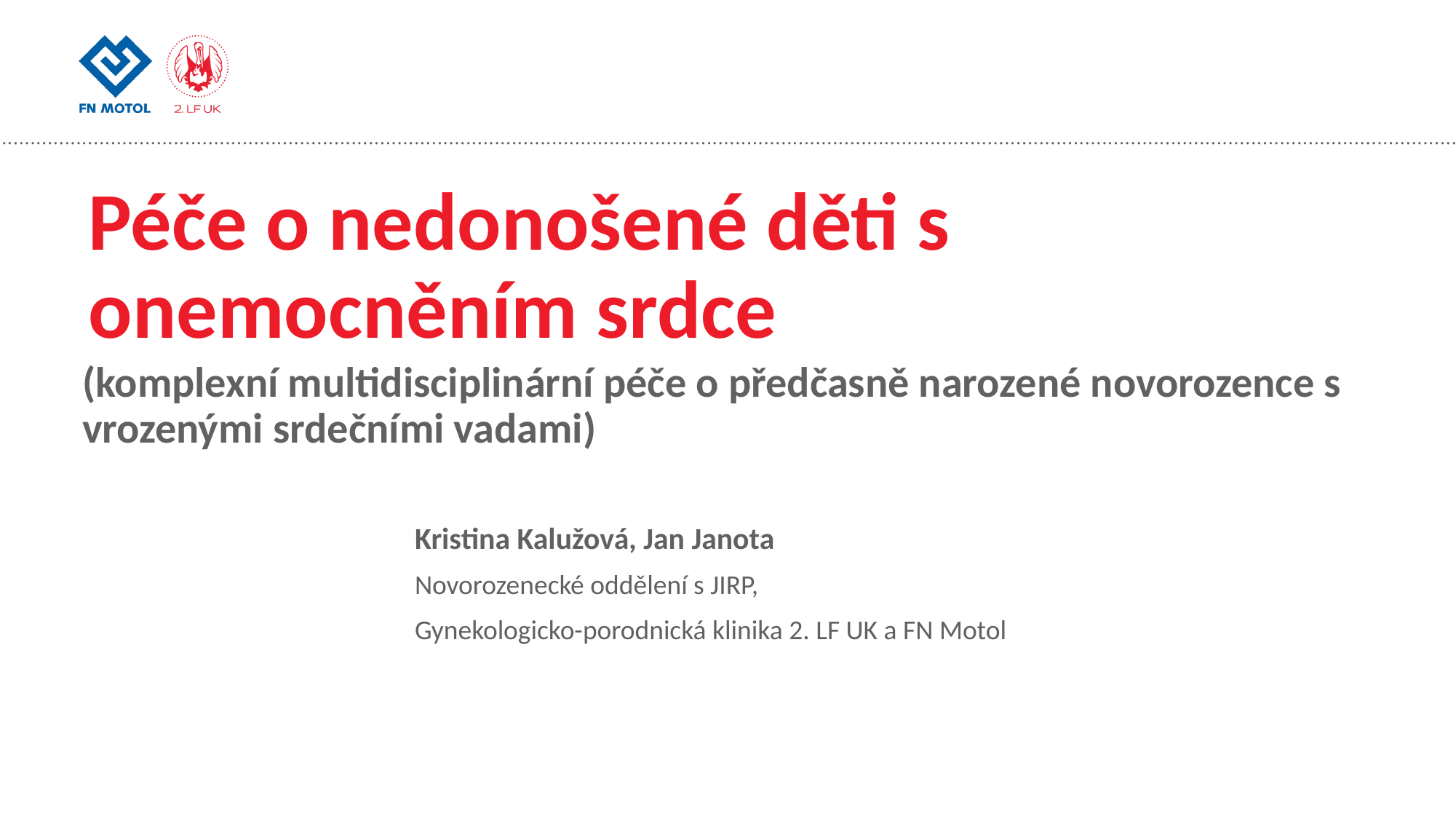

# Péče o nedonošené děti s onemocněním srdce
(komplexní multidisciplinární péče o předčasně narozené novorozence s vrozenými srdečními vadami)
Kristina Kalužová, Jan Janota
Novorozenecké oddělení s JIRP,
Gynekologicko-porodnická klinika 2. LF UK a FN Motol